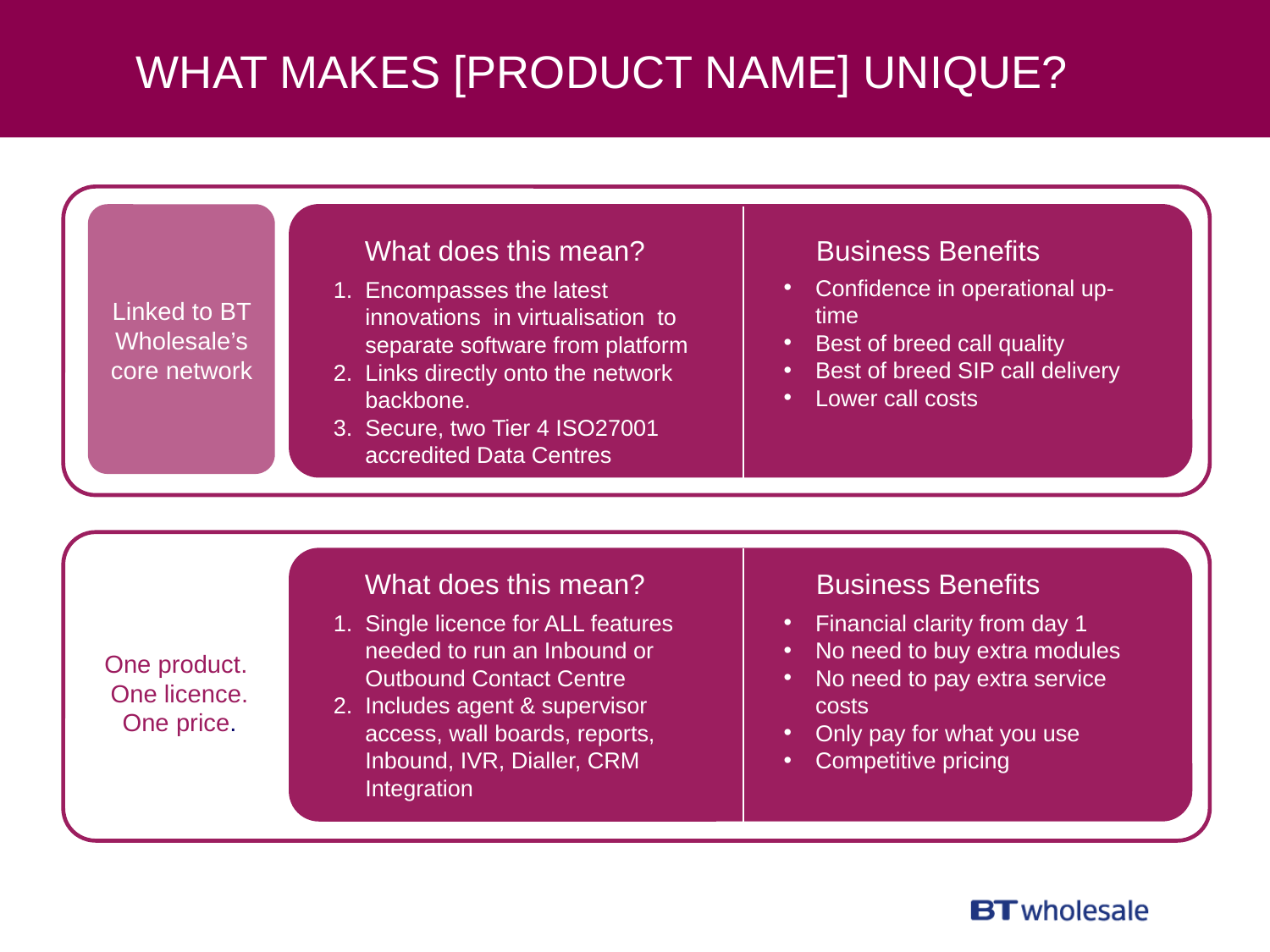

WHAT MAKES [PRODUCT NAME] UNIQUE?

Business Benefits
What does this mean?
Confidence in operational up-time
Best of breed call quality
Best of breed SIP call delivery
Lower call costs
Encompasses the latest innovations  in virtualisation  to separate software from platform
Links directly onto the network backbone.
Secure, two Tier 4 ISO27001 accredited Data Centres
Linked to BT Wholesale’s core network

Business Benefits
What does this mean?
Single licence for ALL features needed to run an Inbound or Outbound Contact Centre
Includes agent & supervisor access, wall boards, reports, Inbound, IVR, Dialler, CRM Integration
Financial clarity from day 1
No need to buy extra modules
No need to pay extra service costs
Only pay for what you use
Competitive pricing

One product.
One licence. One price.